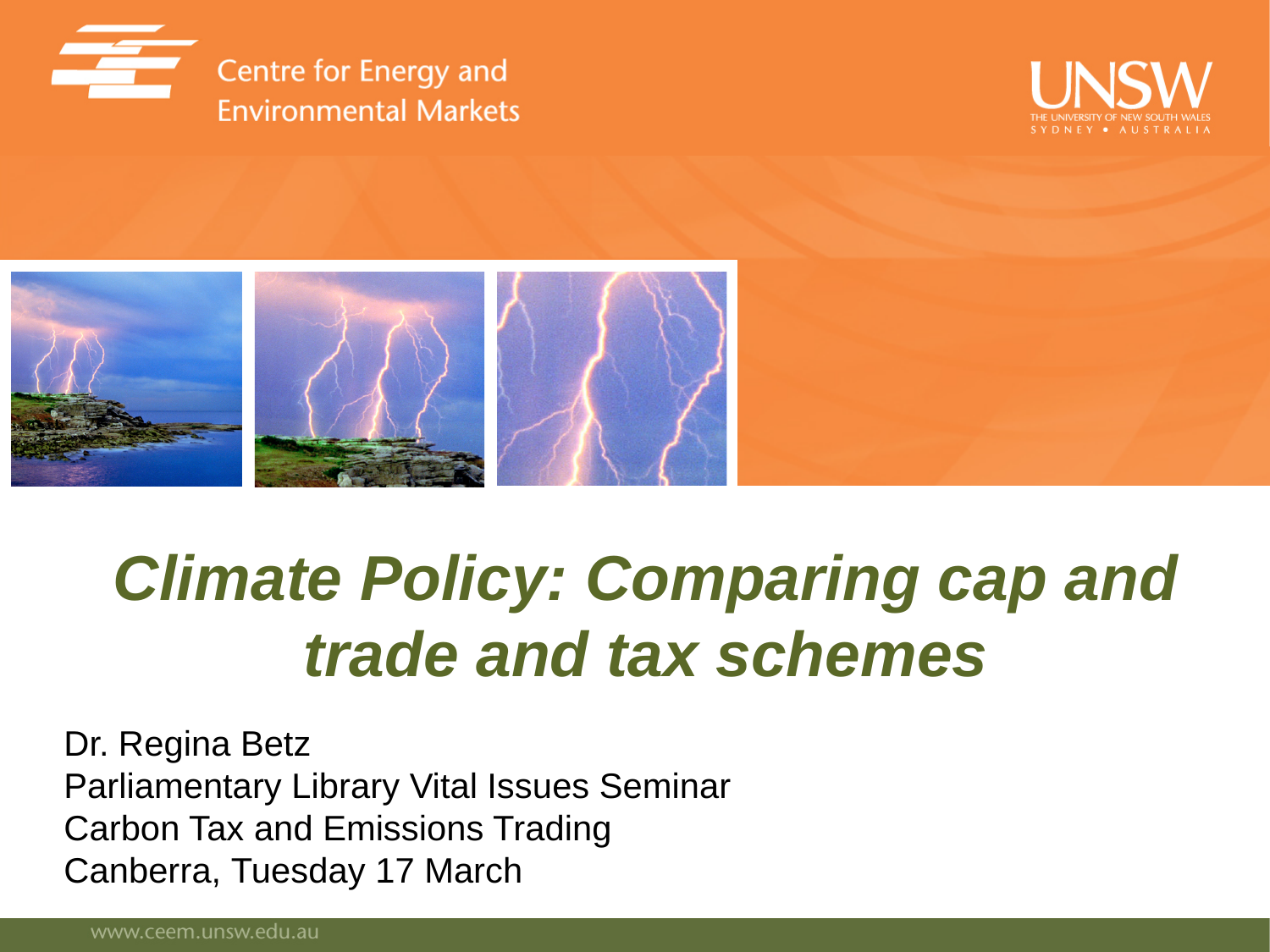

Climate Policy: Comparing cap and trade and tax schemes
# Dr. Regina Betz Parliamentary Library Vital Issues Seminar Carbon Tax and Emissions Trading Canberra, Tuesday 17 March